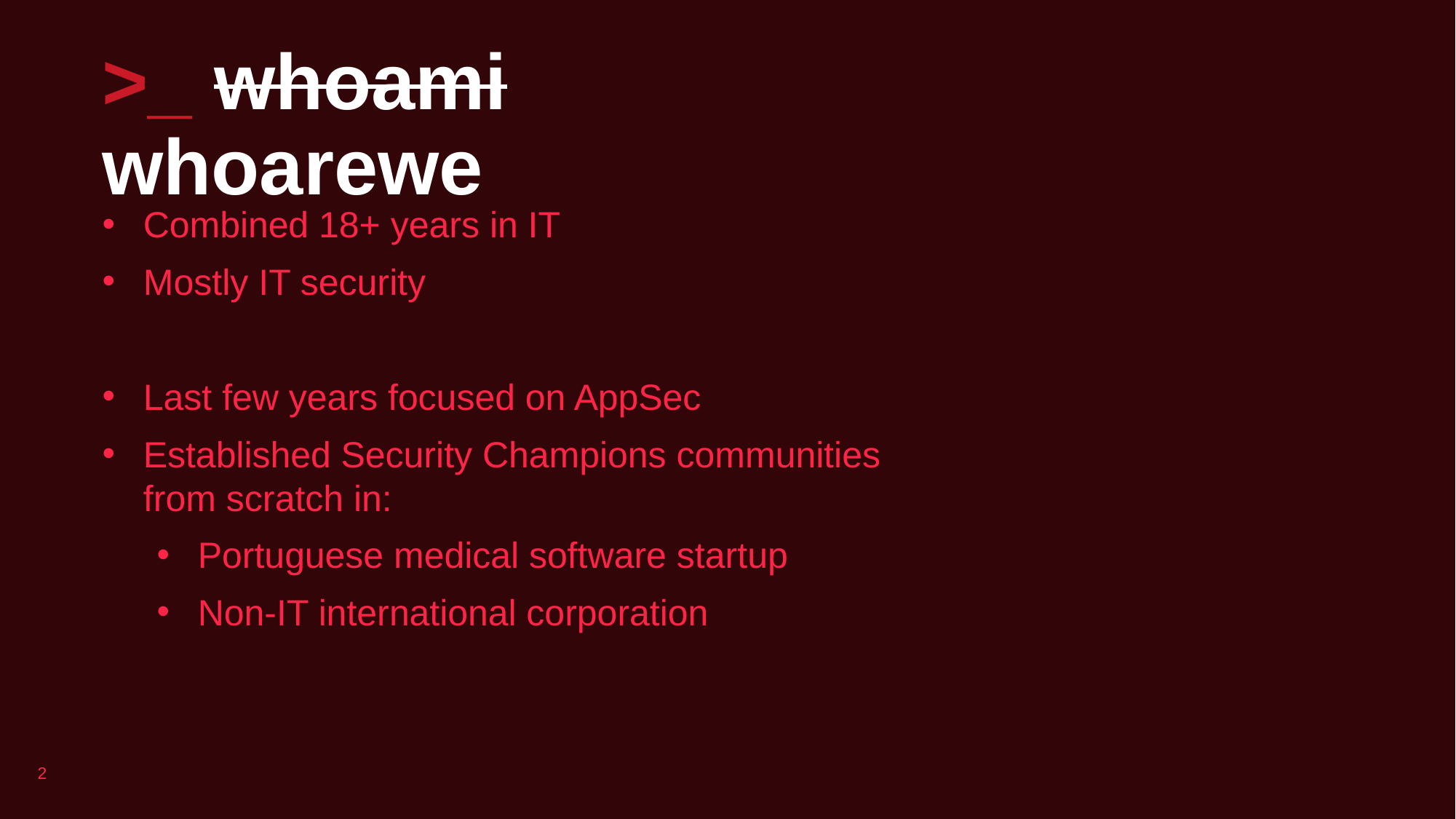

# >_ whoami  whoarewe
Combined 18+ years in IT
Mostly IT security

Last few years focused on AppSec
Established Security Champions communities
from scratch in:
Portuguese medical software startup
Non-IT international corporation

2